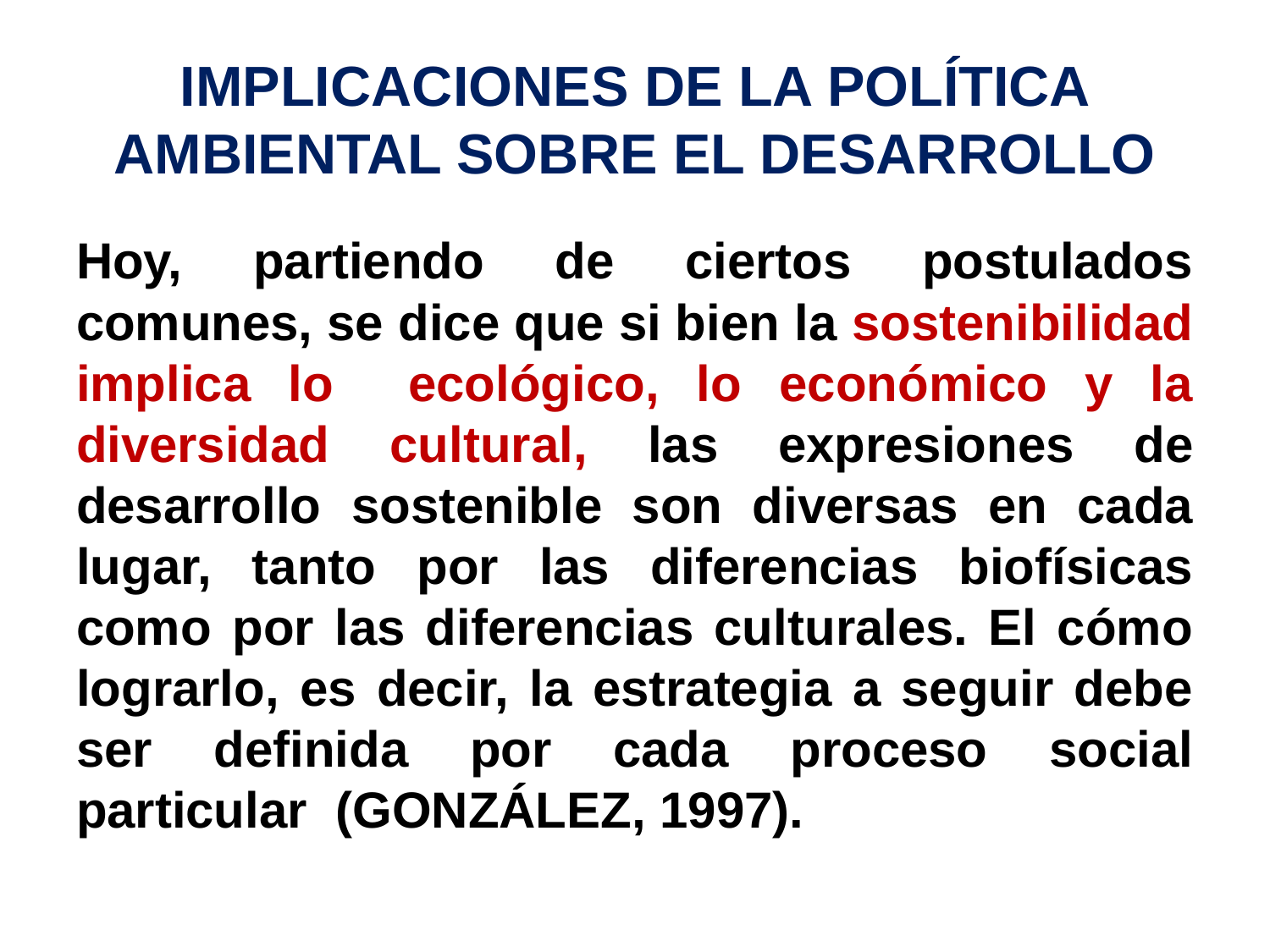

# IMPLICACIONES DE LA POLÍTICA AMBIENTAL SOBRE EL DESARROLLO
Hoy, partiendo de ciertos postulados comunes, se dice que si bien la sostenibilidad implica lo  ecológico, lo económico y la diversidad cultural, las expresiones de desarrollo sostenible son diversas en cada lugar, tanto por las diferencias biofísicas como por las diferencias culturales. El cómo lograrlo, es decir, la estrategia a seguir debe ser definida por cada proceso social particular  (GONZÁLEZ, 1997).